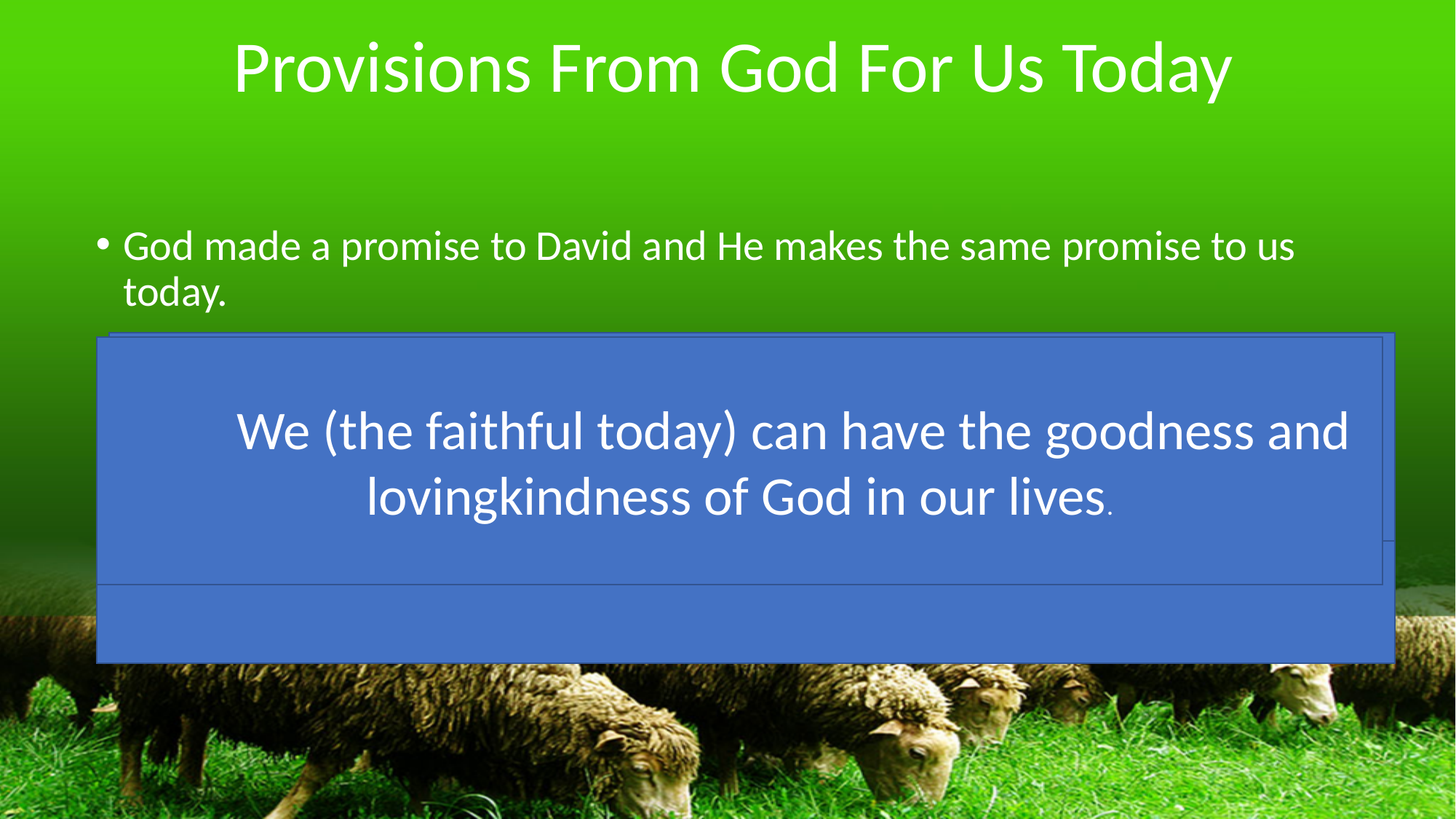

# Provisions From God For Us Today
God made a promise to David and He makes the same promise to us today.
We must take advantage of God’s promise.
We can see the goodness of God and know His lovingkindness through the sacrifice of His Son and through the blessings and comfort He gives us today.
	We (the faithful today) can have the goodness and lovingkindness of God in our lives.
We must decide if we are willing to be faithful to Him so that we can know His goodness and lovingkindness and abide with Him forever in His house (the heavenly abode)
God promised that the faithful will live with Him for eternity